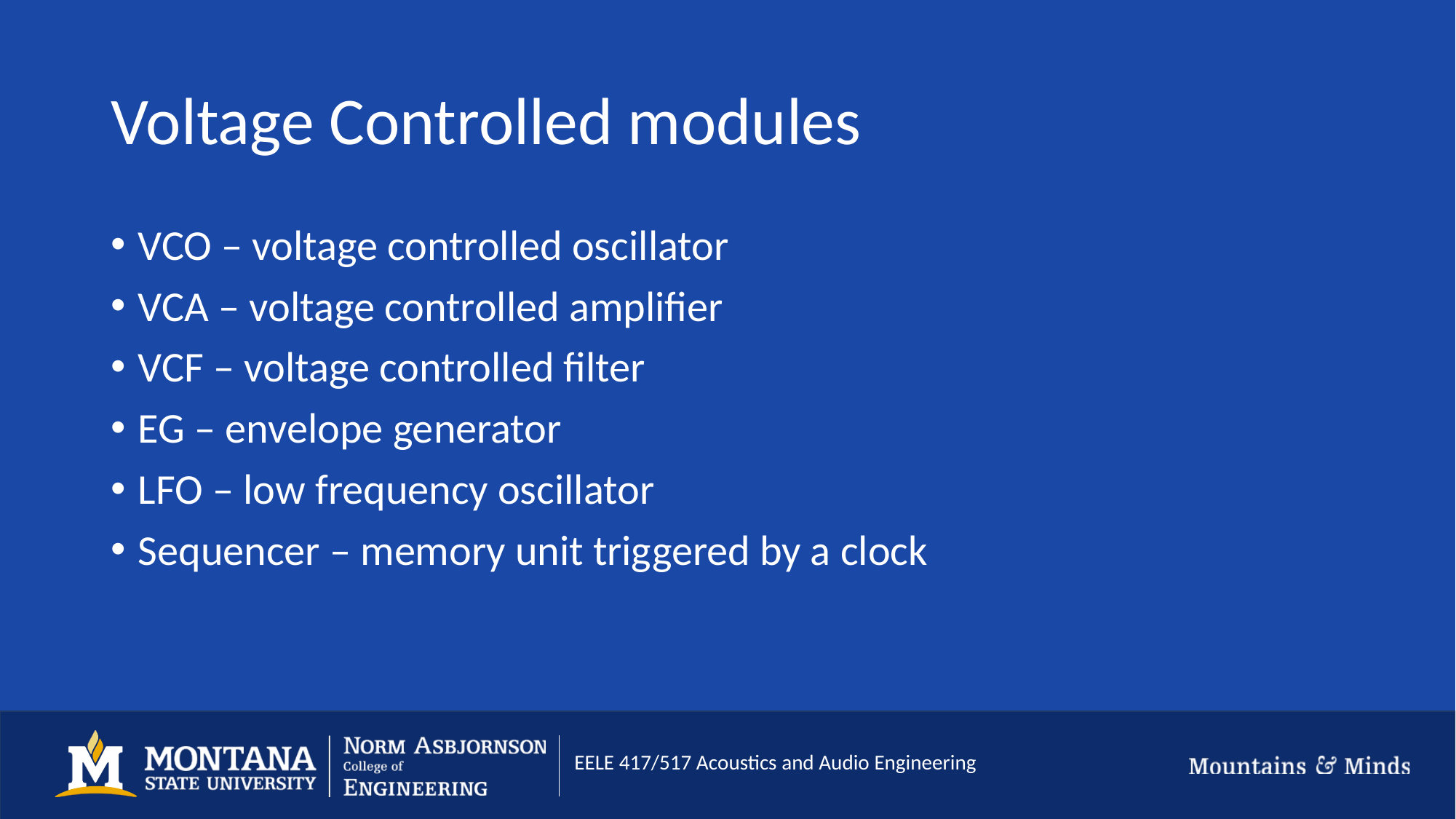

# Voltage Controlled modules
VCO – voltage controlled oscillator
VCA – voltage controlled amplifier
VCF – voltage controlled filter
EG – envelope generator
LFO – low frequency oscillator
Sequencer – memory unit triggered by a clock